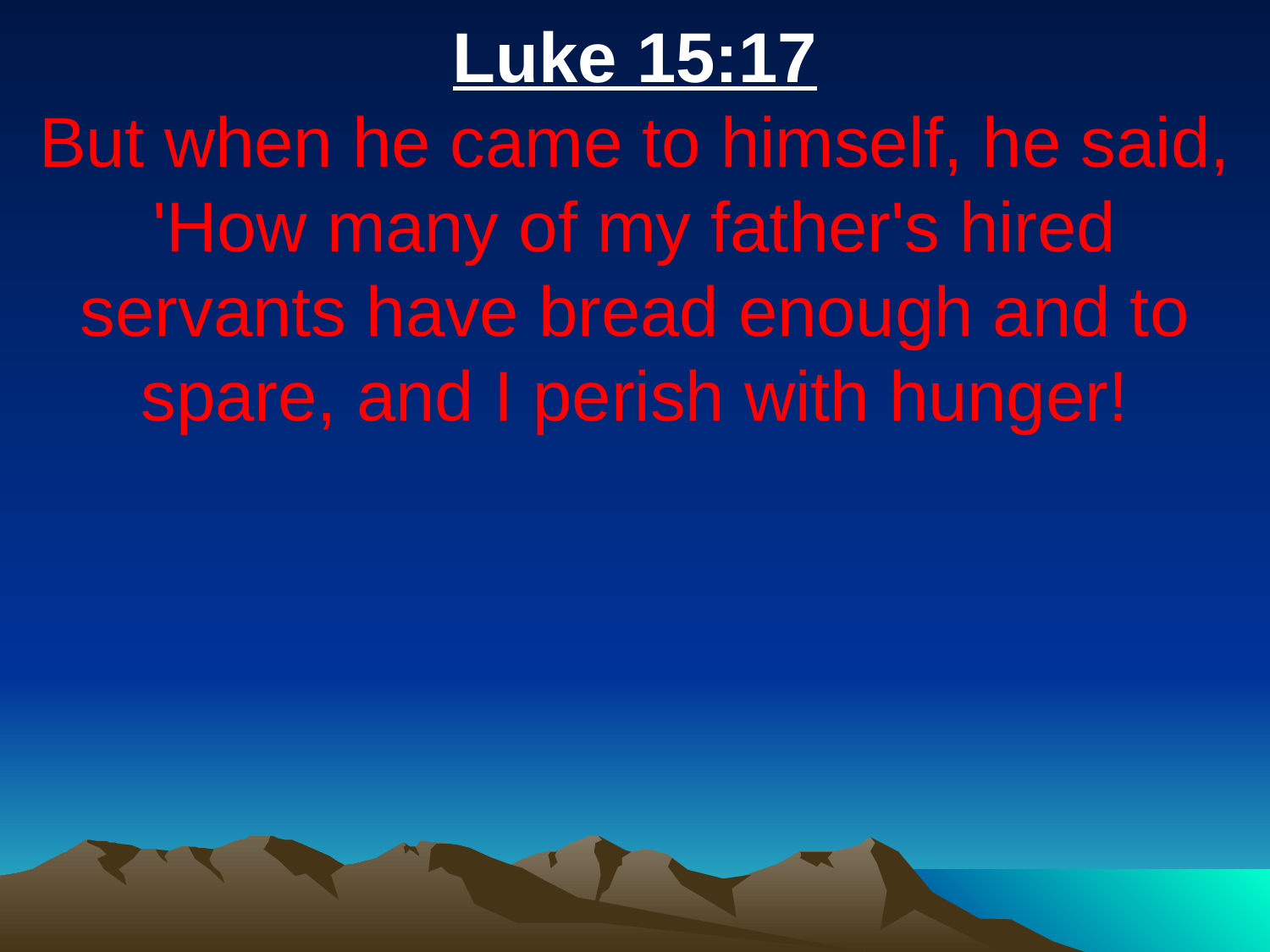

Luke 15:17
But when he came to himself, he said, 'How many of my father's hired servants have bread enough and to spare, and I perish with hunger!